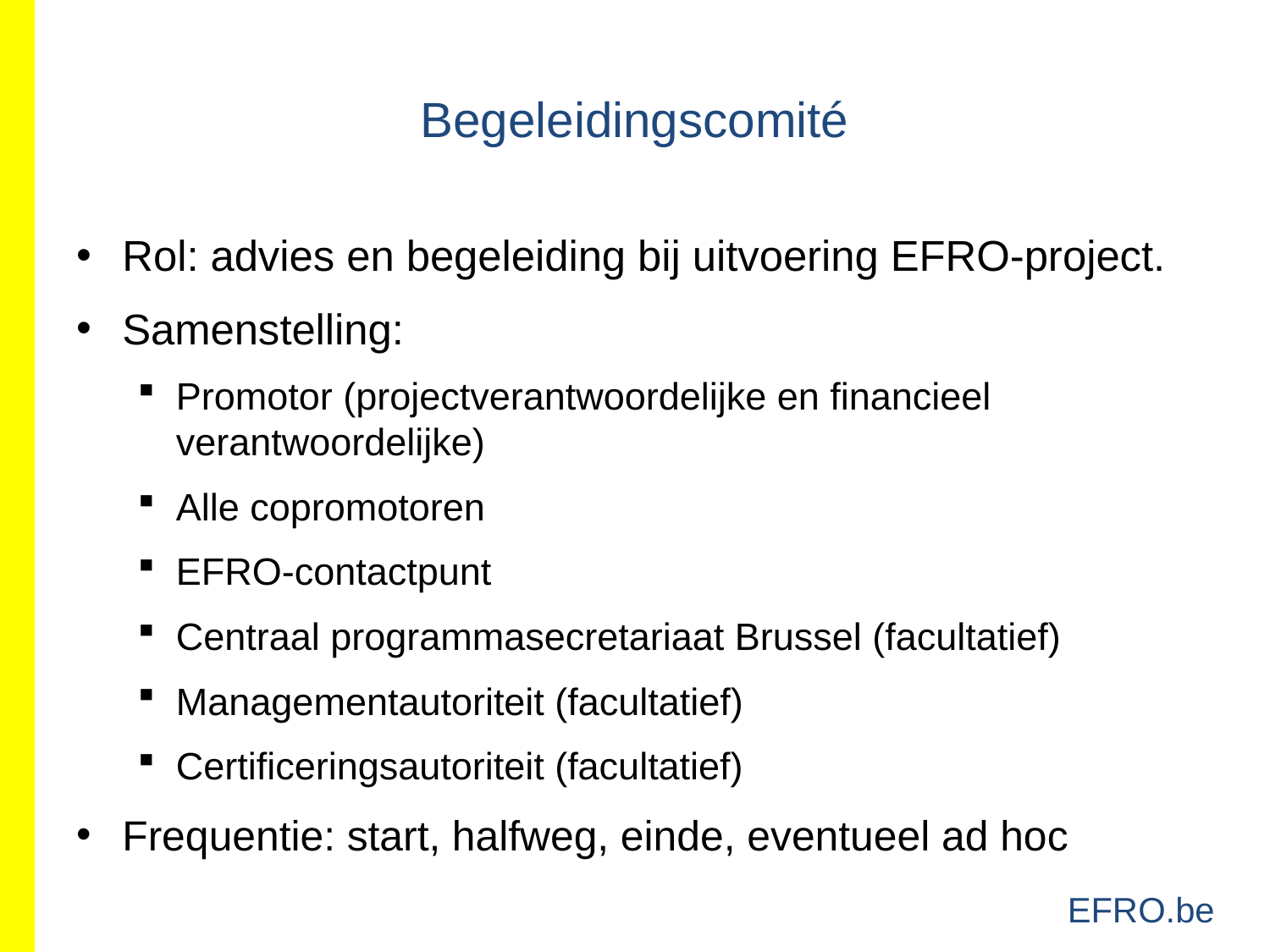

# Begeleidingscomité
Rol: advies en begeleiding bij uitvoering EFRO-project.
Samenstelling:
Promotor (projectverantwoordelijke en financieel verantwoordelijke)
Alle copromotoren
EFRO-contactpunt
Centraal programmasecretariaat Brussel (facultatief)
Managementautoriteit (facultatief)
Certificeringsautoriteit (facultatief)
Frequentie: start, halfweg, einde, eventueel ad hoc